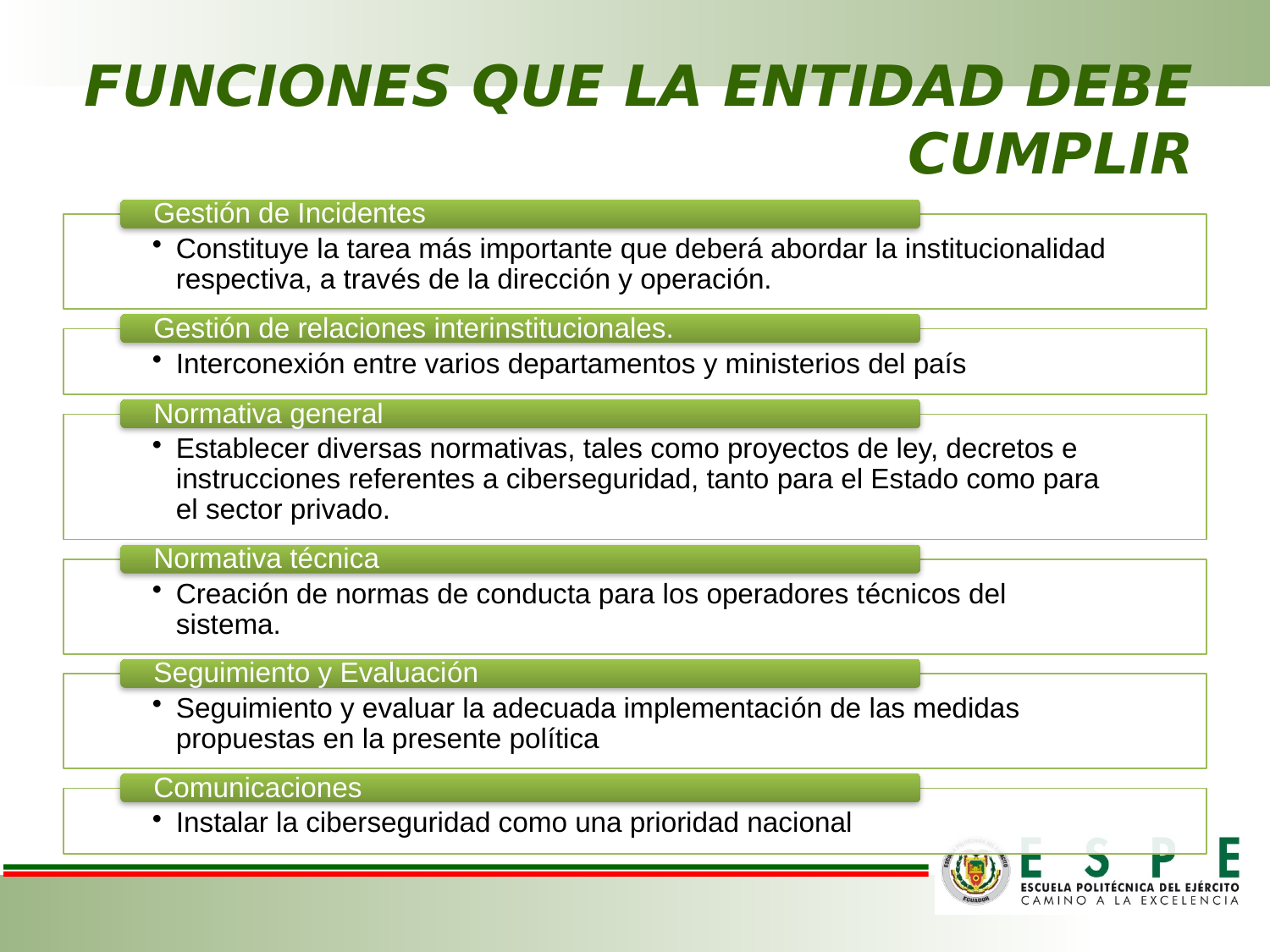

# FUNCIONES QUE LA ENTIDAD DEBE CUMPLIR
Constituye la tarea más importante que deberá abordar la institucionalidad respectiva, a través de la dirección y operación.
Gestión de Incidentes
Interconexión entre varios departamentos y ministerios del país
Gestión de relaciones interinstitucionales.
Establecer diversas normativas, tales como proyectos de ley, decretos e instrucciones referentes a ciberseguridad, tanto para el Estado como para el sector privado.
Normativa general
Creación de normas de conducta para los operadores técnicos del sistema.
Normativa técnica
Seguimiento y evaluar la adecuada implementación de las medidas propuestas en la presente política
Seguimiento y Evaluación
Instalar la ciberseguridad como una prioridad nacional
Comunicaciones